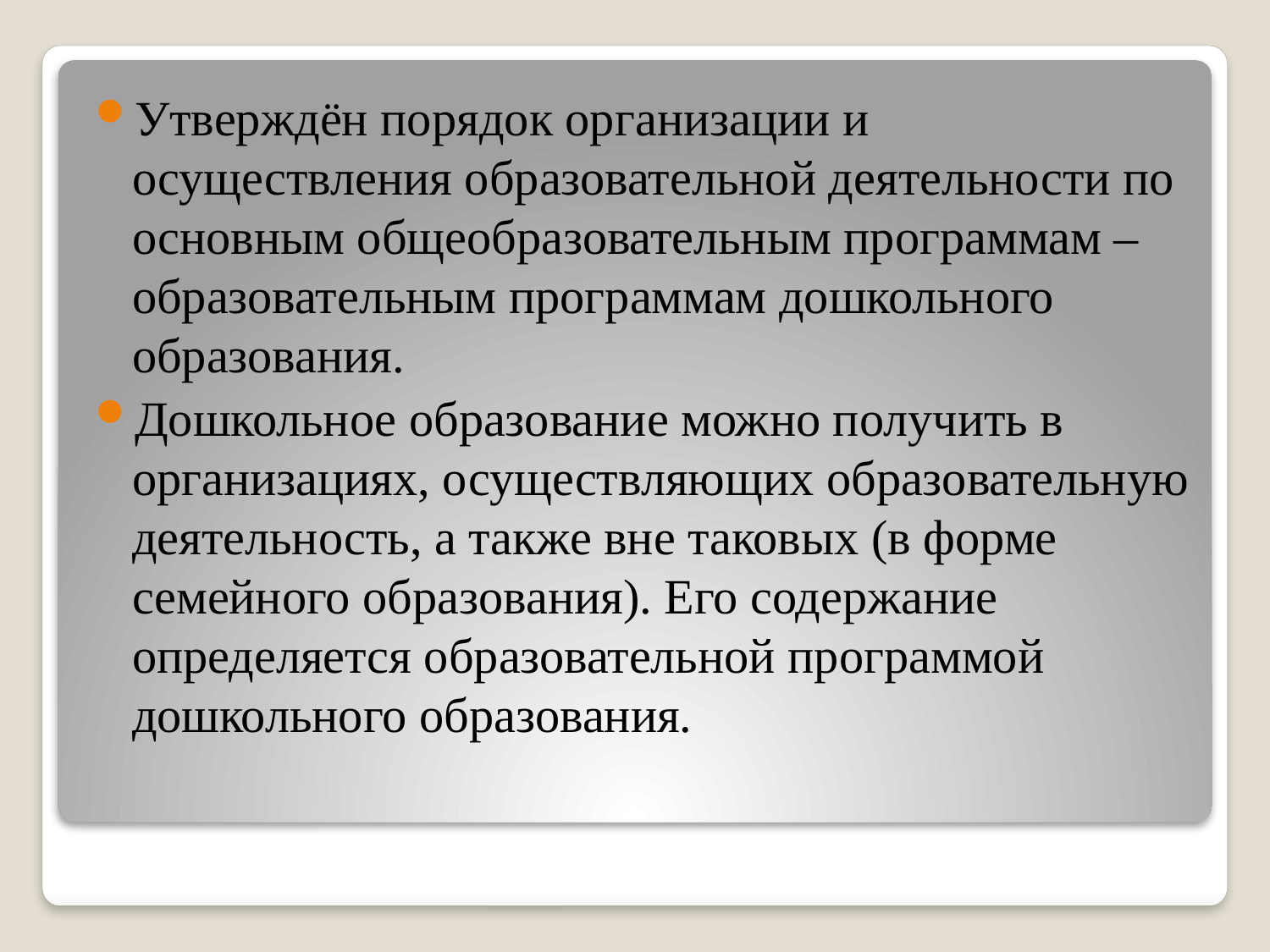

Утверждён порядок организации и осуществления образовательной деятельности по основным общеобразовательным программам – образовательным программам дошкольного образования.
Дошкольное образование можно получить в организациях, осуществляющих образовательную деятельность, а также вне таковых (в форме семейного образования). Его содержание определяется образовательной программой дошкольного образования.